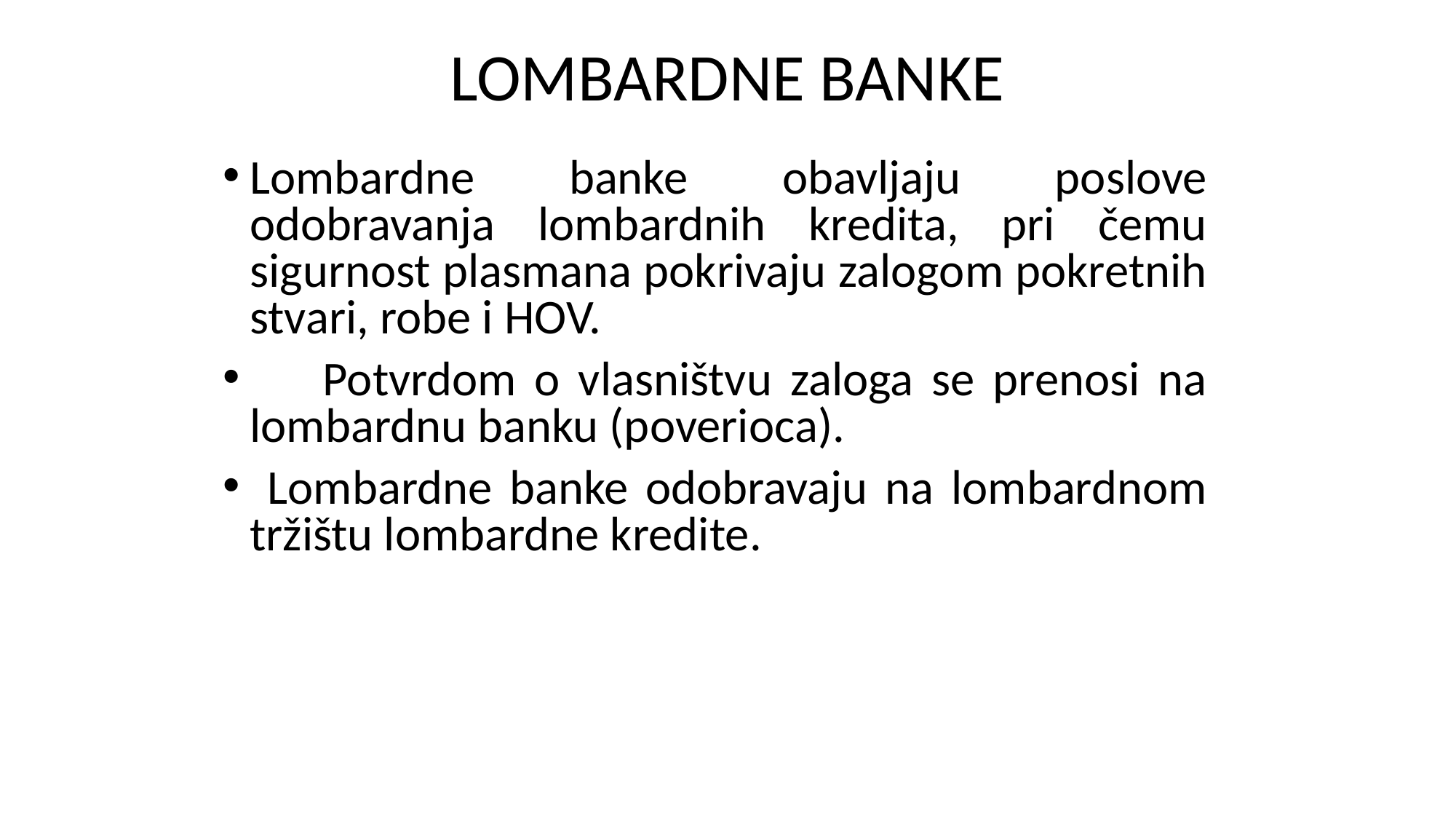

# LOMBARDNE BANKE
Lombardne banke obavljaju poslove odobravanja lombardnih kredita, pri čemu sigurnost plasmana pokrivaju zalogom pokretnih stvari, robe i HOV.
    Potvrdom o vlasništvu zaloga se prenosi na lombardnu banku (poverioca).
 Lombardne banke odobravaju na lombardnom tržištu lombardne kredite.